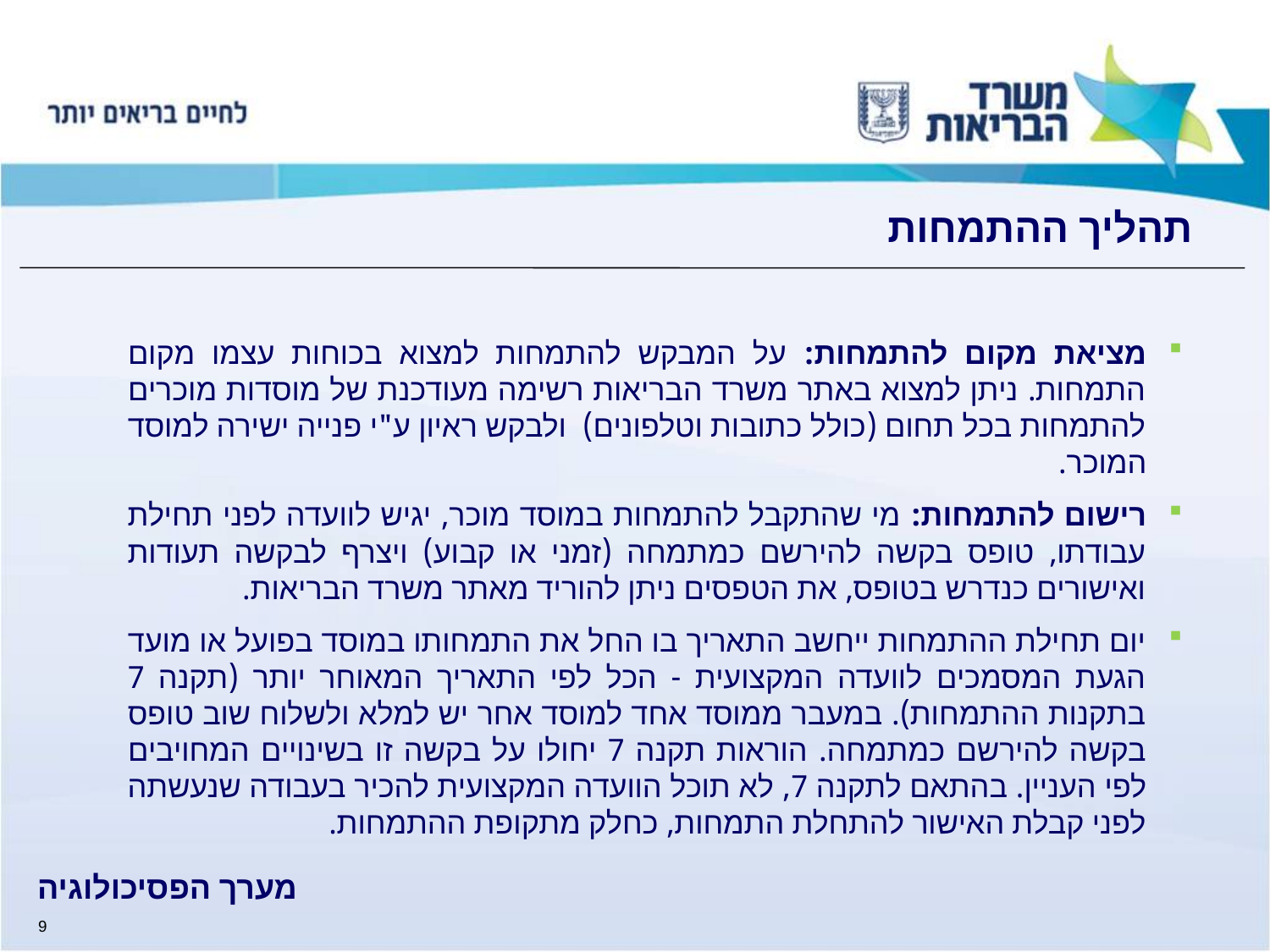

# תהליך ההתמחות

מציאת מקום להתמחות: על המבקש להתמחות למצוא בכוחות עצמו מקום התמחות. ניתן למצוא באתר משרד הבריאות רשימה מעודכנת של מוסדות מוכרים להתמחות בכל תחום (כולל כתובות וטלפונים)  ולבקש ראיון ע"י פנייה ישירה למוסד המוכר.
רישום להתמחות: מי שהתקבל להתמחות במוסד מוכר, יגיש לוועדה לפני תחילת עבודתו, טופס בקשה להירשם כמתמחה (זמני או קבוע) ויצרף לבקשה תעודות ואישורים כנדרש בטופס, את הטפסים ניתן להוריד מאתר משרד הבריאות.
יום תחילת ההתמחות ייחשב התאריך בו החל את התמחותו במוסד בפועל או מועד הגעת המסמכים לוועדה המקצועית - הכל לפי התאריך המאוחר יותר (תקנה 7 בתקנות ההתמחות). במעבר ממוסד אחד למוסד אחר יש למלא ולשלוח שוב טופס בקשה להירשם כמתמחה. הוראות תקנה 7 יחולו על בקשה זו בשינויים המחויבים לפי העניין. בהתאם לתקנה 7, לא תוכל הוועדה המקצועית להכיר בעבודה שנעשתה לפני קבלת האישור להתחלת התמחות, כחלק מתקופת ההתמחות.

מערך הפסיכולוגיה